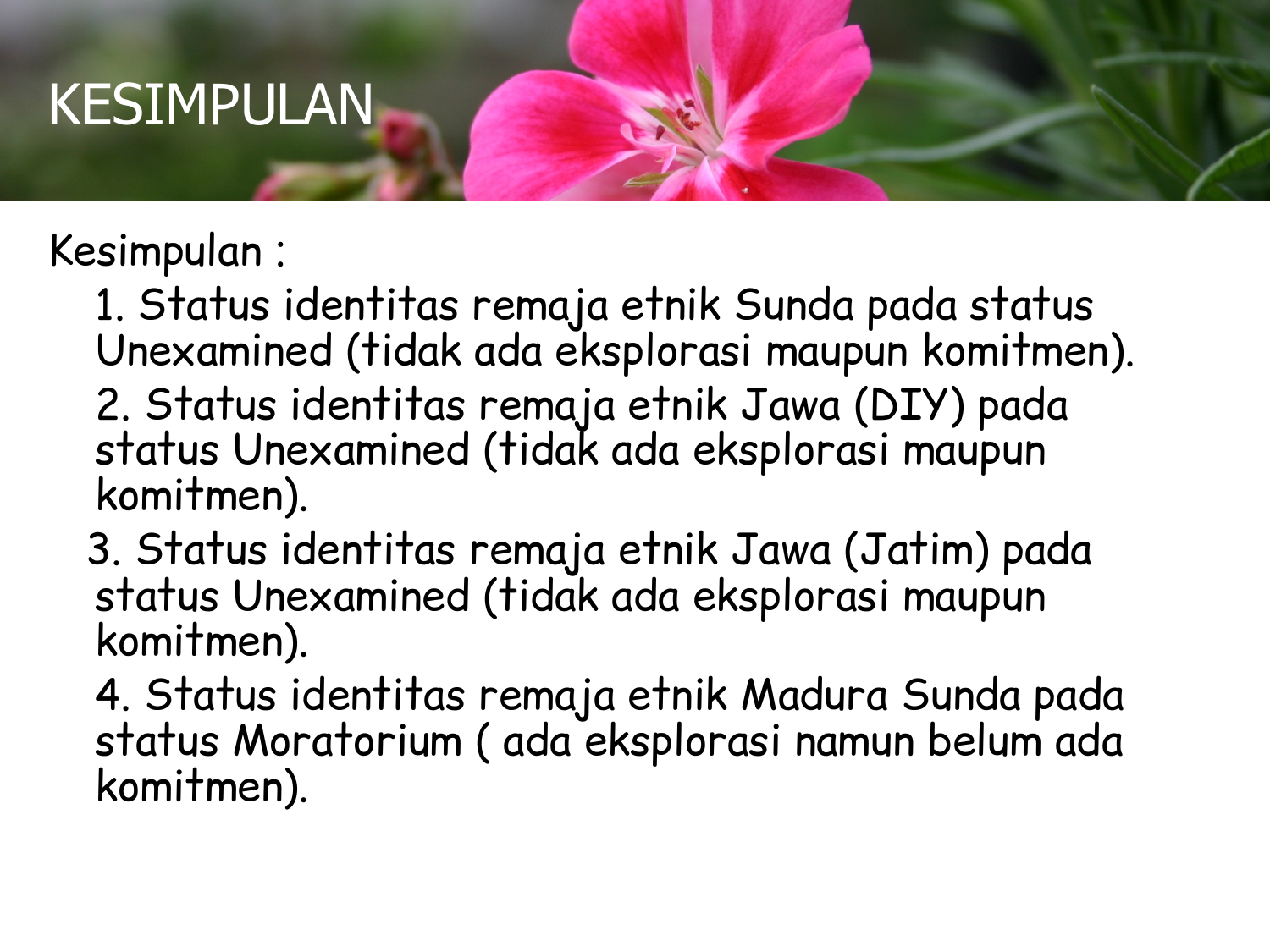

# KESIMPULAN
Kesimpulan :
	1. Status identitas remaja etnik Sunda pada status Unexamined (tidak ada eksplorasi maupun komitmen).
	2. Status identitas remaja etnik Jawa (DIY) pada status Unexamined (tidak ada eksplorasi maupun komitmen).
   3. Status identitas remaja etnik Jawa (Jatim) pada status Unexamined (tidak ada eksplorasi maupun komitmen).
 	4. Status identitas remaja etnik Madura Sunda pada status Moratorium ( ada eksplorasi namun belum ada  komitmen).